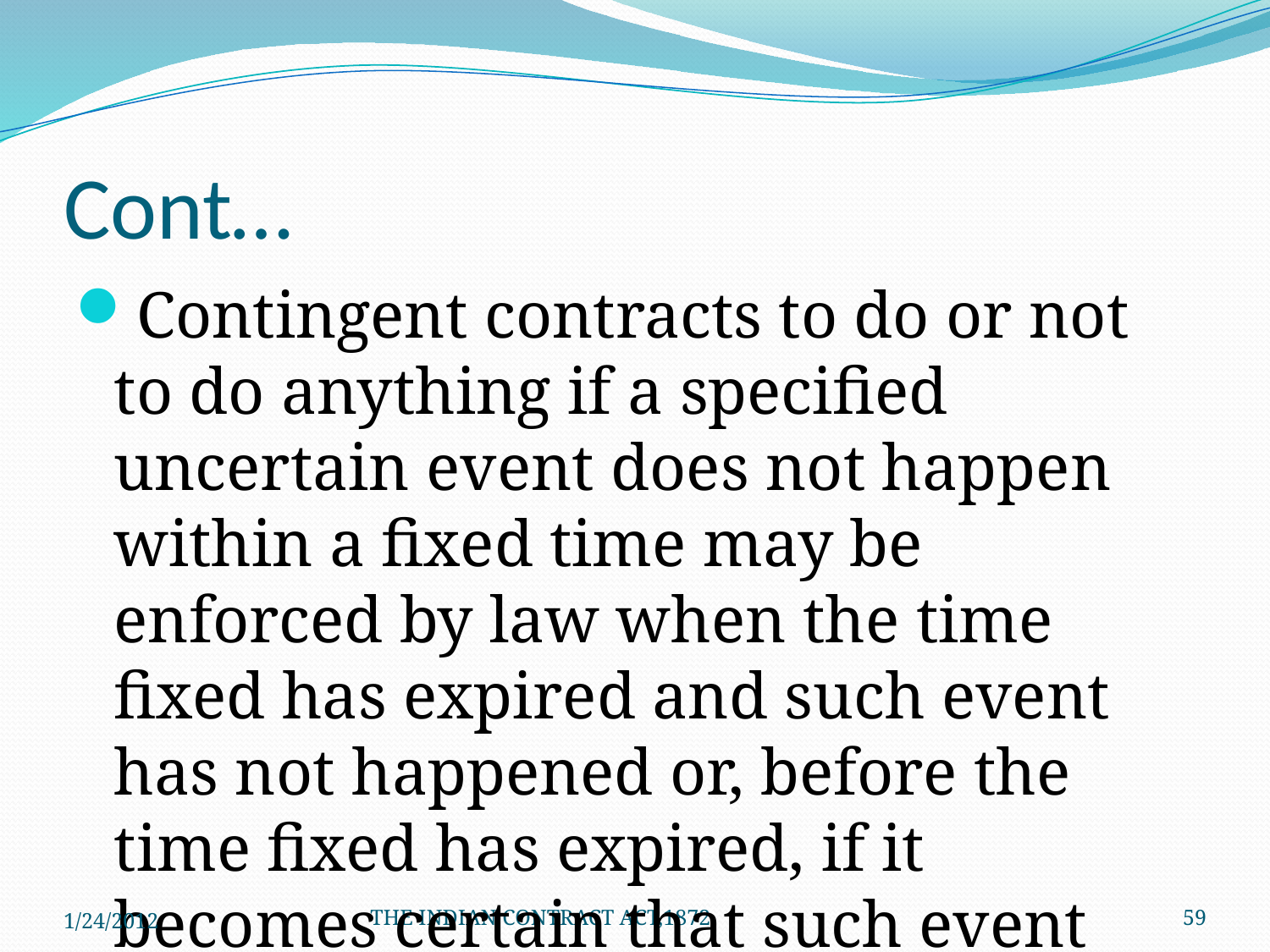

# Cont…
Contingent contracts to do or not to do anything if a specified uncertain event does not happen within a fixed time may be enforced by law when the time fixed has expired and such event has not happened or, before the time fixed has expired, if it becomes certain that such event will not happen
1/24/2012
THE INDIAN CONTRACT ACT,1872
59